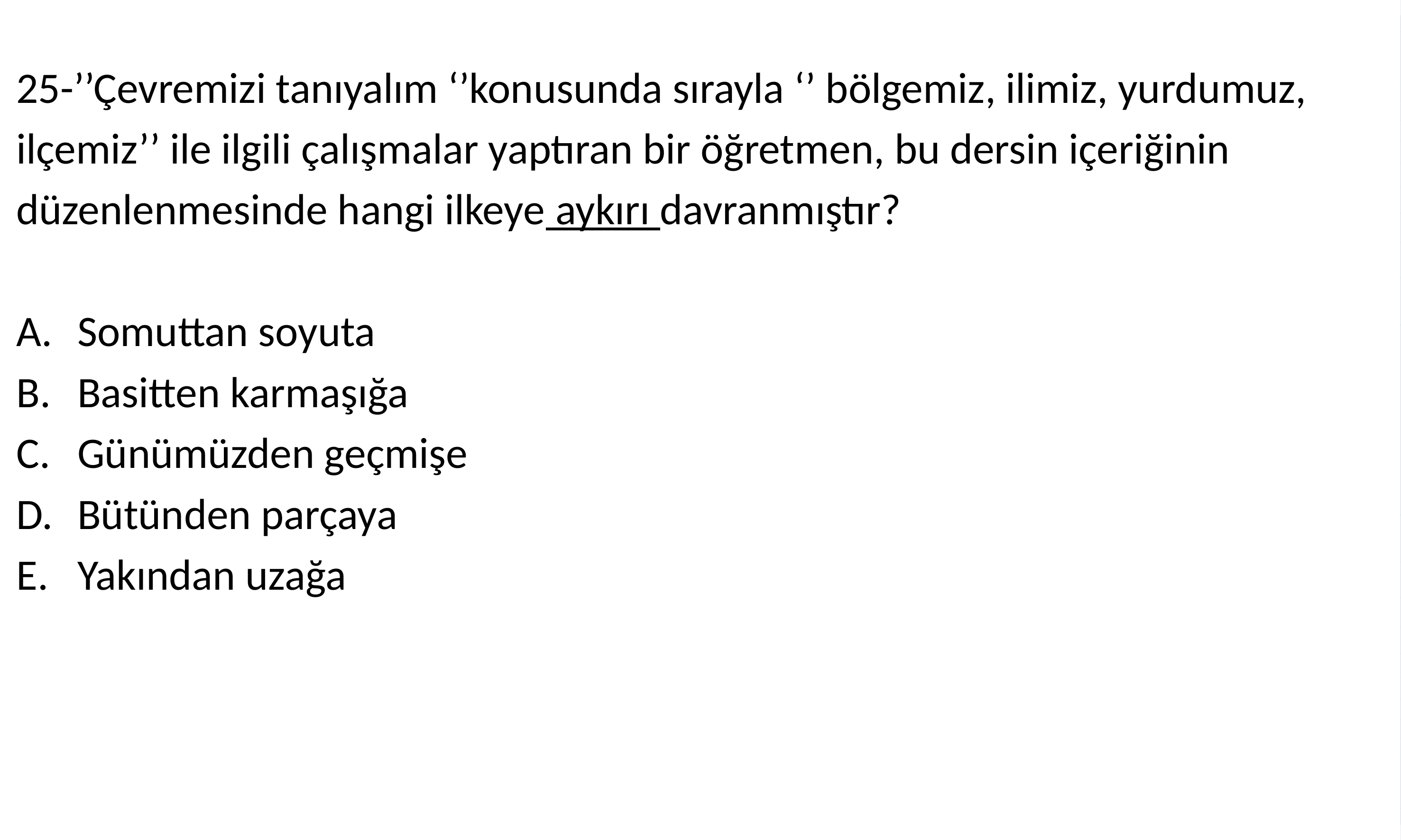

25-’’Çevremizi tanıyalım ‘’konusunda sırayla ‘’ bölgemiz, ilimiz, yurdumuz,
ilçemiz’’ ile ilgili çalışmalar yaptıran bir öğretmen, bu dersin içeriğinin
düzenlenmesinde hangi ilkeye aykırı davranmıştır?

Somuttan soyuta
Basitten karmaşığa
Günümüzden geçmişe
Bütünden parçaya
Yakından uzağa